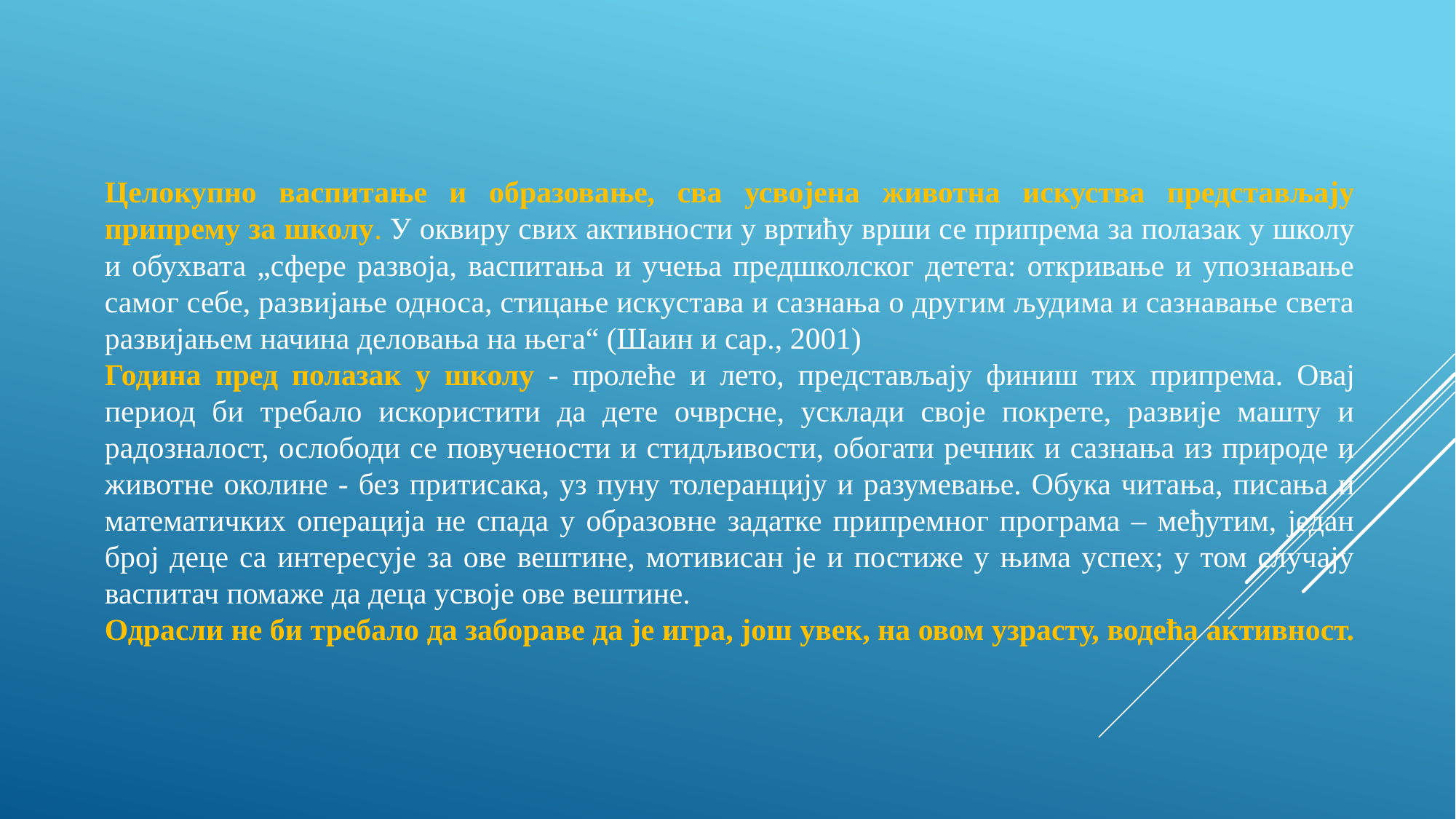

Целокупно васпитање и образовање, сва усвојена животна искуства представљају припрему за школу. У оквиру свих активности у вртићу врши се припрема за полазак у школу и обухвата „сфере развоја, васпитања и учења предшколског детета: откривање и упознавање самог себе, развијање односа, стицање искустава и сазнања о другим људима и сазнавање света развијањем начина деловања на њега“ (Шаин и сар., 2001)
Година пред полазак у школу - пролеће и лето, представљају финиш тих припрема. Овај период би требало искористити да дете очврсне, усклади своје покрете, развије машту и радозналост, ослободи се повучености и стидљивости, обогати речник и сазнања из природе и животне околине - без притисака, уз пуну толеранцију и разумевање. Обука читања, писања и математичких операција не спада у образовне задатке припремног програма – међутим, један број деце са интересује за ове вештине, мотивисан је и постиже у њима успех; у том случају васпитач помаже да деца усвоје ове вештине.
Одрасли не би требало да забораве да је игра, још увек, на овом узрасту, водећа активност.